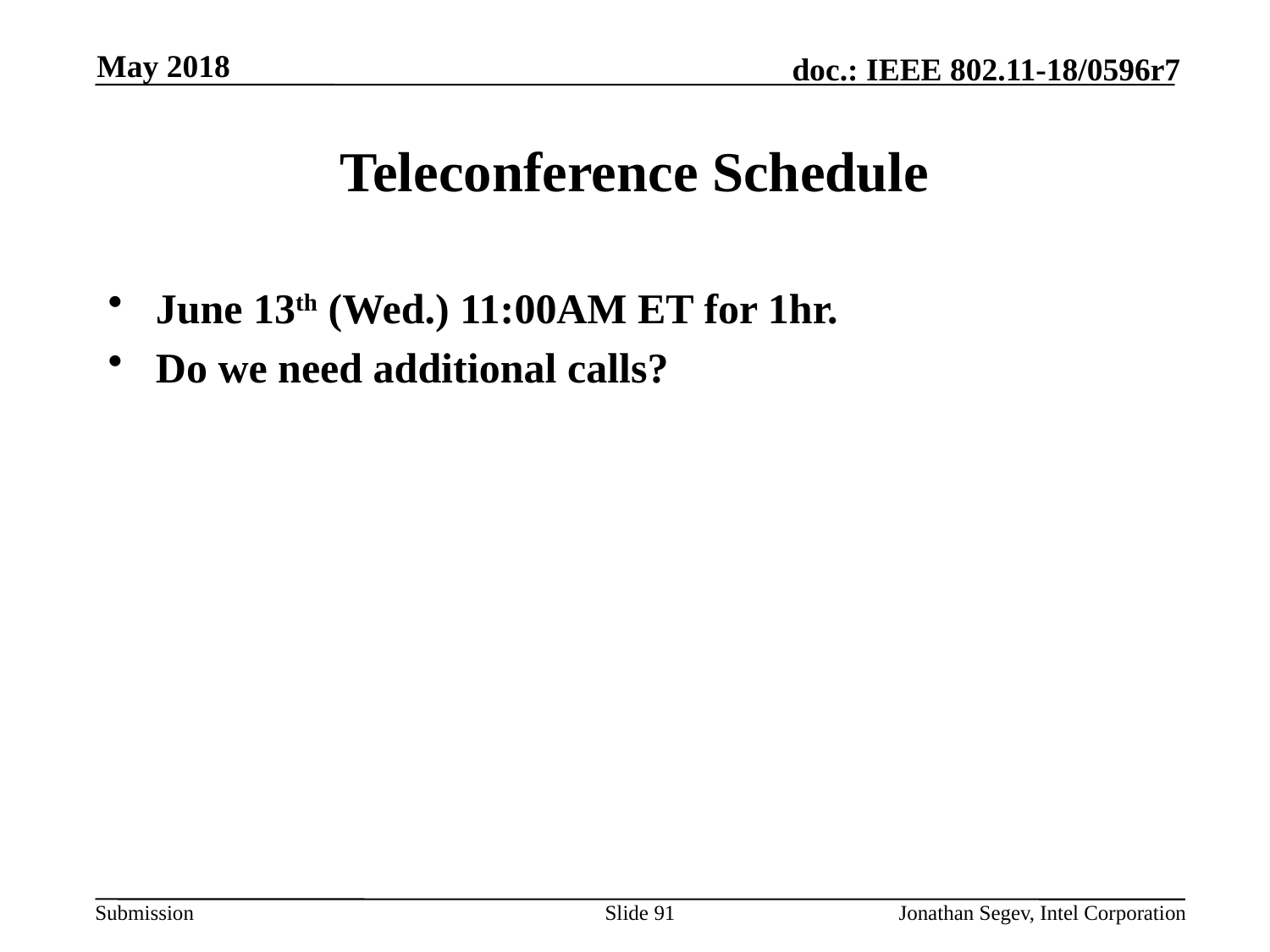

May 2018
# Teleconference Schedule
June 13th (Wed.) 11:00AM ET for 1hr.
Do we need additional calls?

Slide 91
Jonathan Segev, Intel Corporation